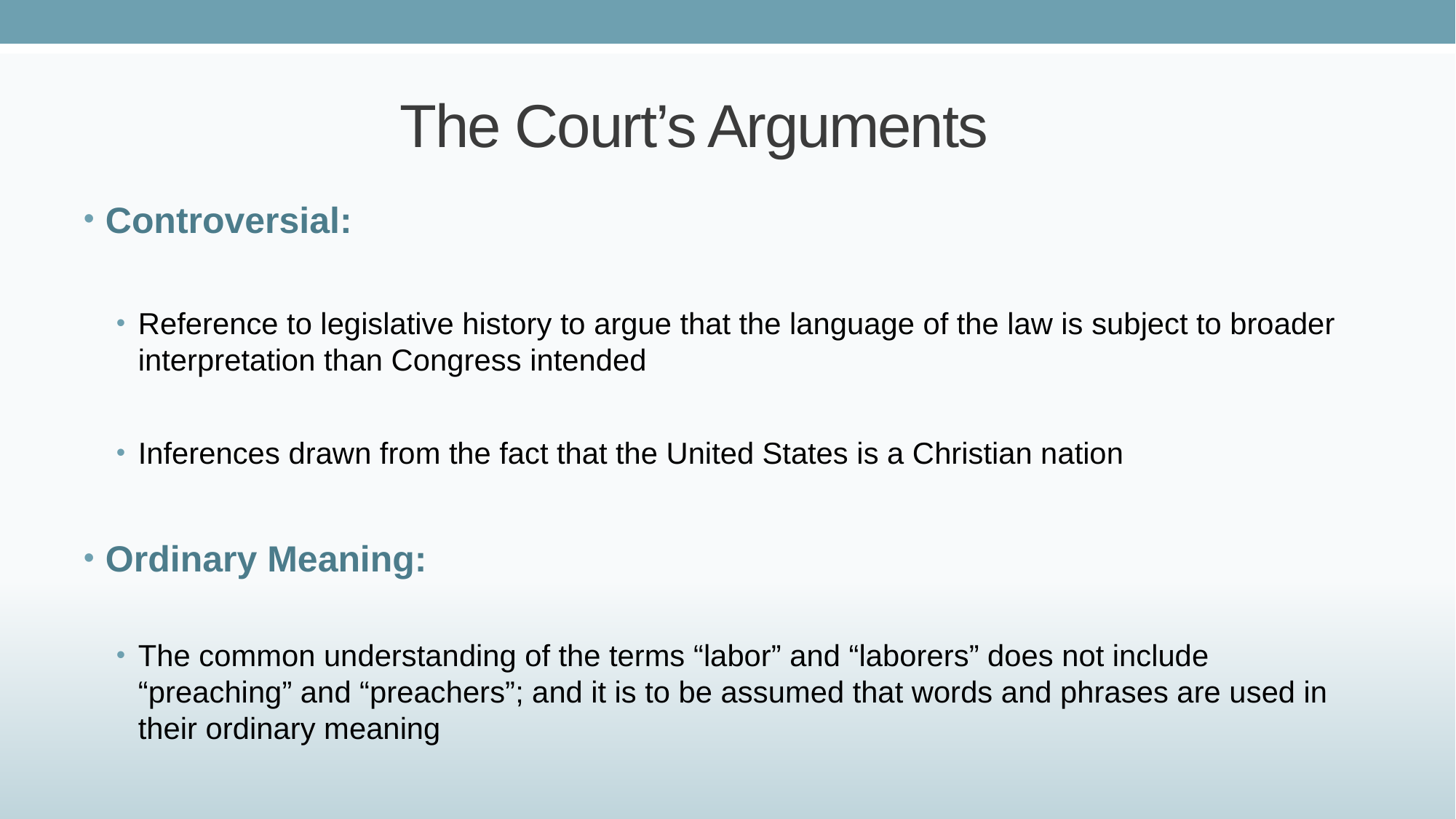

# The Court’s Arguments
Controversial:

Reference to legislative history to argue that the language of the law is subject to broader interpretation than Congress intended

Inferences drawn from the fact that the United States is a Christian nation

Ordinary Meaning:

The common understanding of the terms “labor” and “laborers” does not include “preaching” and “preachers”; and it is to be assumed that words and phrases are used in their ordinary meaning